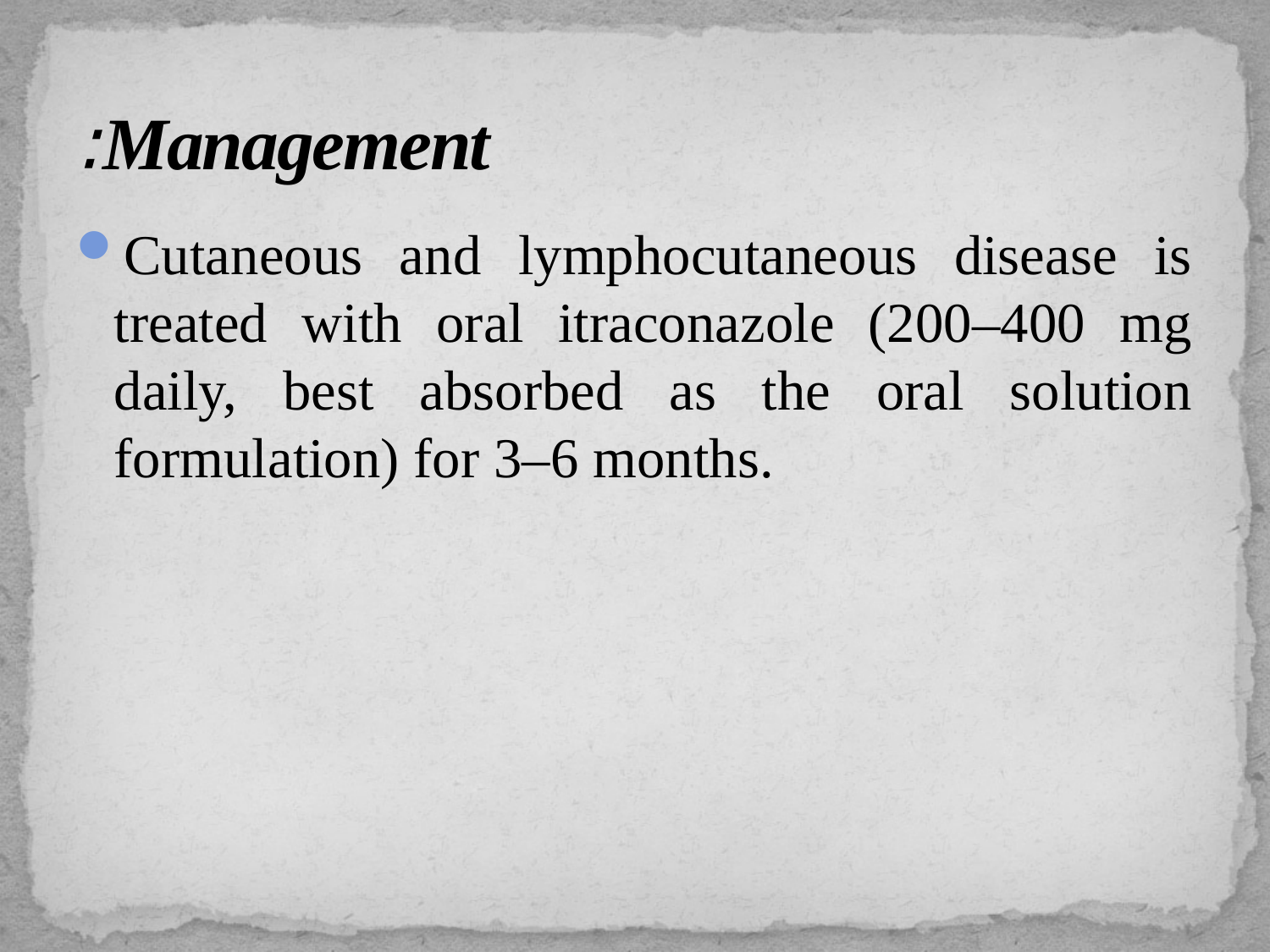

# Management:
Cutaneous and lymphocutaneous disease is treated with oral itraconazole (200–400 mg daily, best absorbed as the oral solution formulation) for 3–6 months.